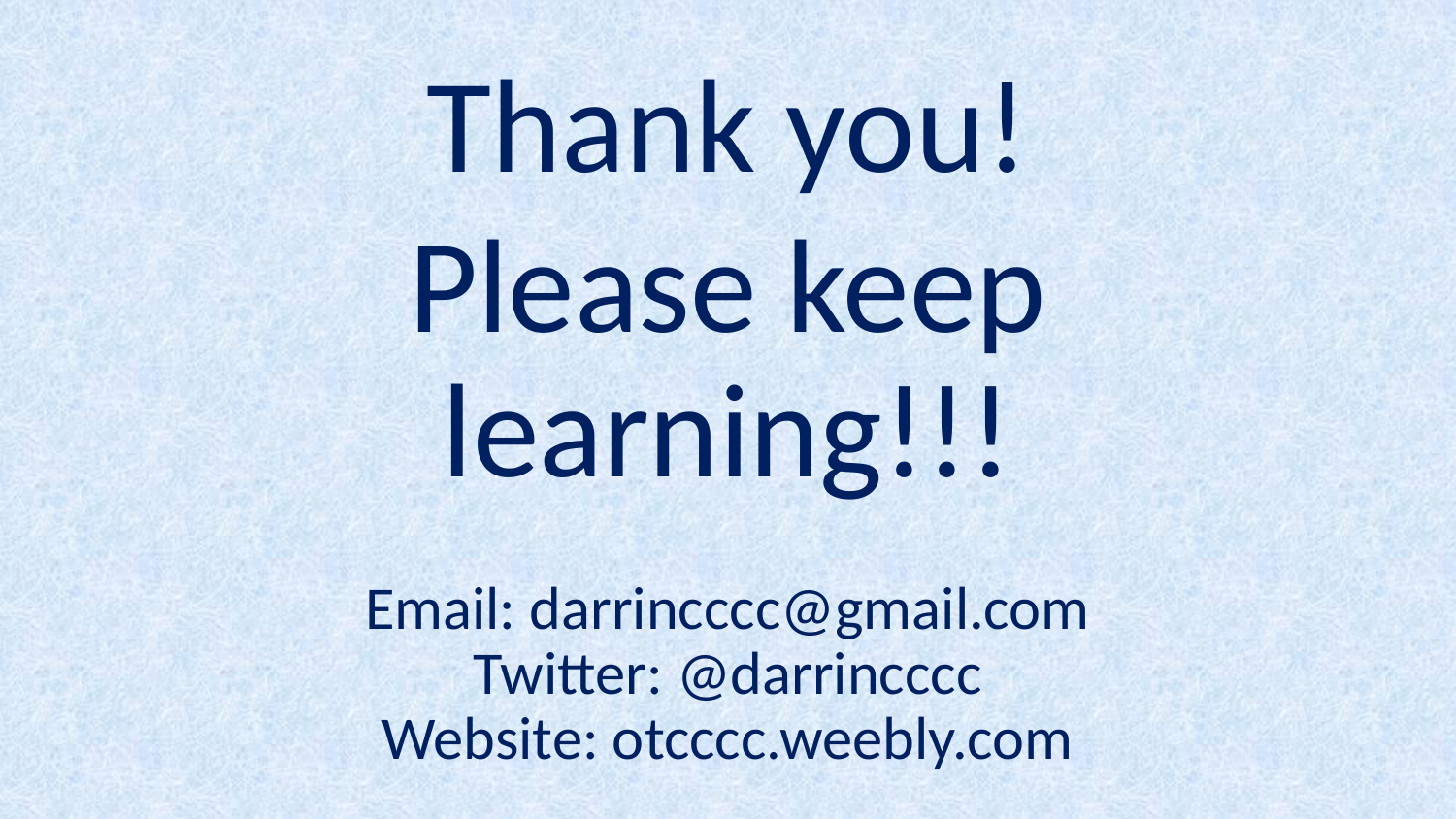

Thank you!
Please keep learning!!!
# Email: darrincccc@gmail.com Twitter: @darrincccc Website: otcccc.weebly.com